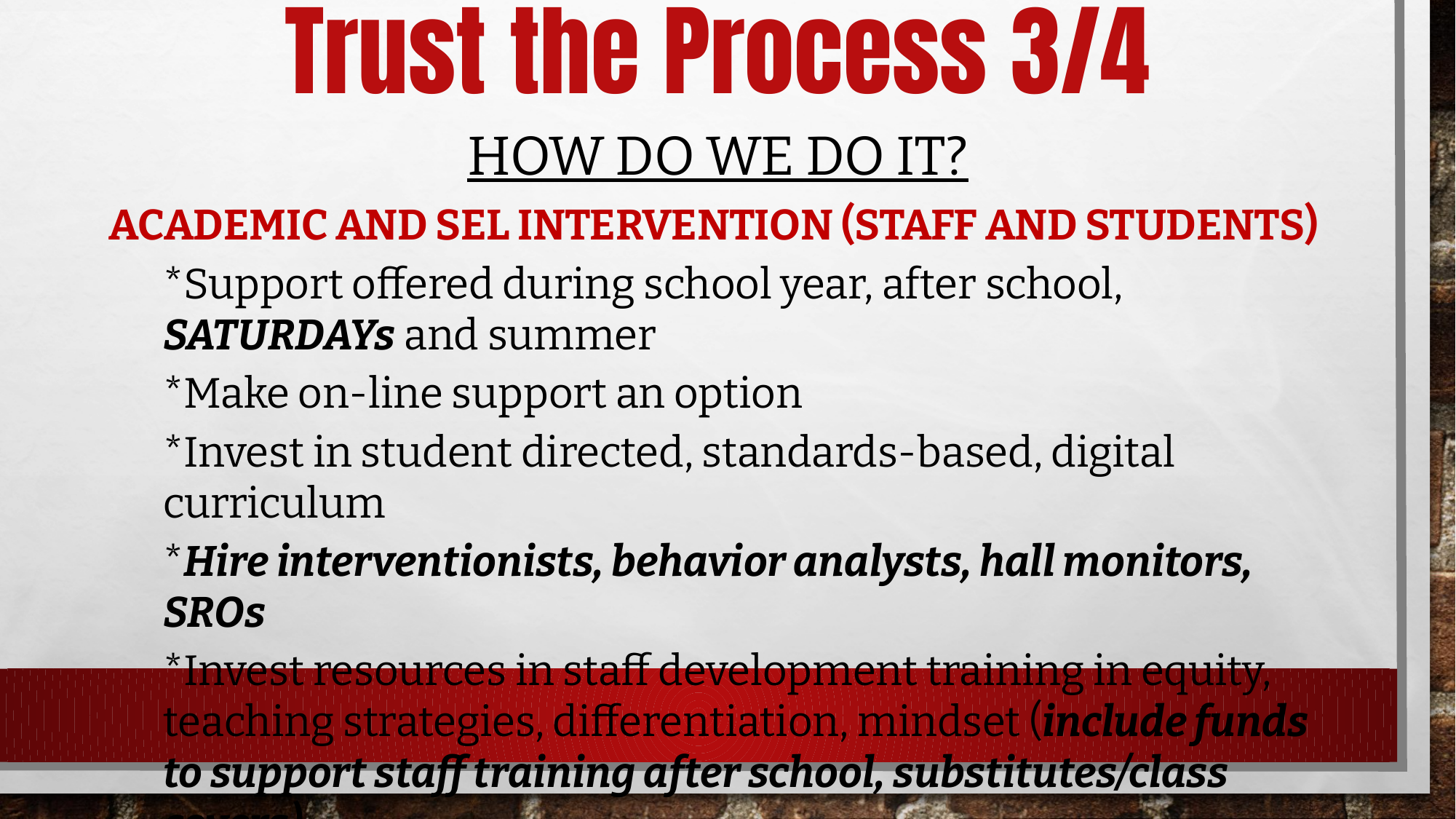

# Trust the Process 3/4
HOW DO WE DO IT?
ACADEMIC AND SEL INTERVENTION (STAFF AND STUDENTS)
*Support offered during school year, after school, SATURDAYs and summer
*Make on-line support an option
*Invest in student directed, standards-based, digital curriculum
*Hire interventionists, behavior analysts, hall monitors, SROs
*Invest resources in staff development training in equity, teaching strategies, differentiation, mindset (include funds to support staff training after school, substitutes/class covers)